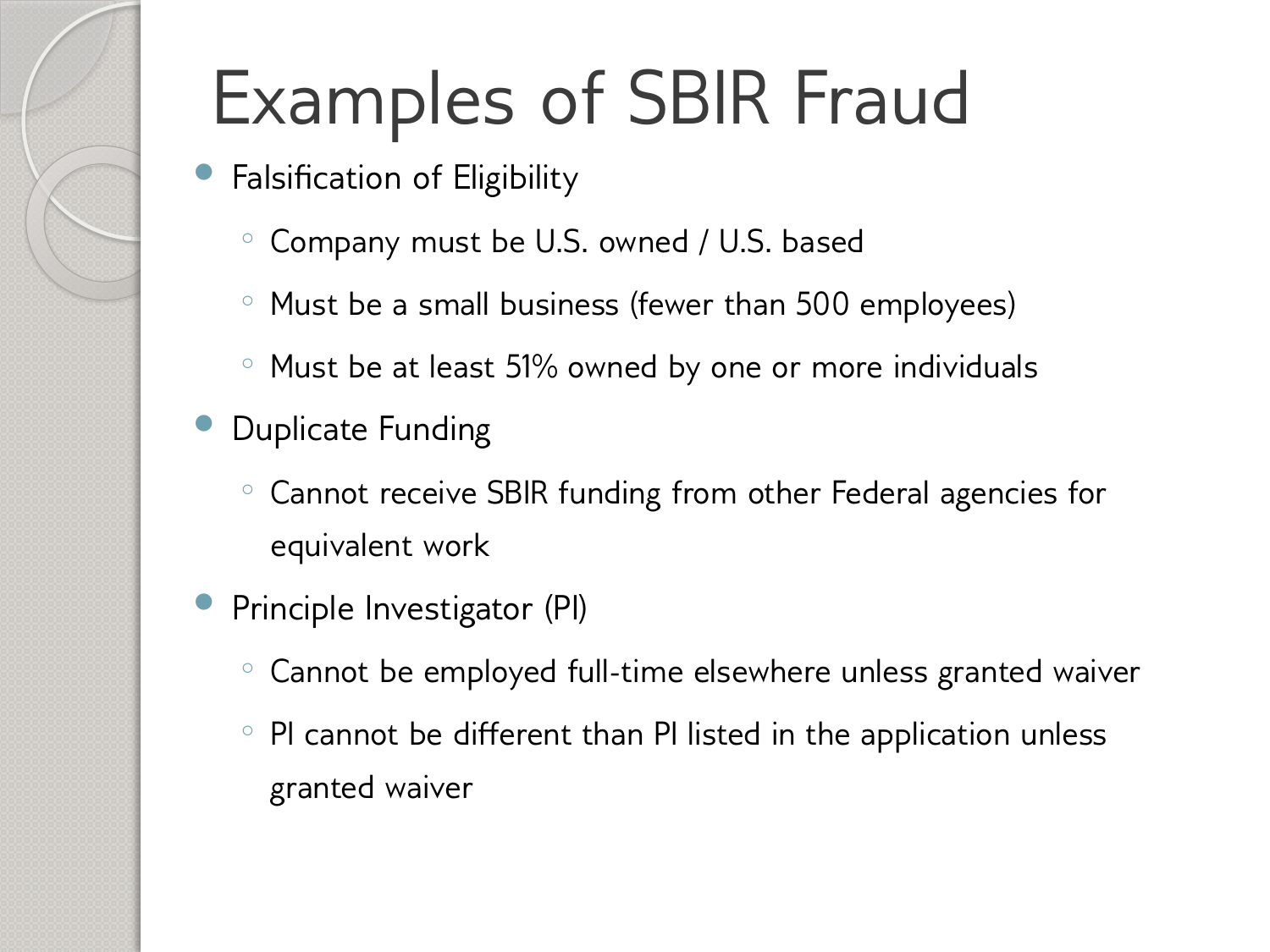

# Examples of SBIR Fraud
Falsification of Eligibility
Company must be U.S. owned / U.S. based
Must be a small business (fewer than 500 employees)
Must be at least 51% owned by one or more individuals
Duplicate Funding
Cannot receive SBIR funding from other Federal agencies for equivalent work
Principle Investigator (PI)
Cannot be employed full-time elsewhere unless granted waiver
PI cannot be different than PI listed in the application unless granted waiver